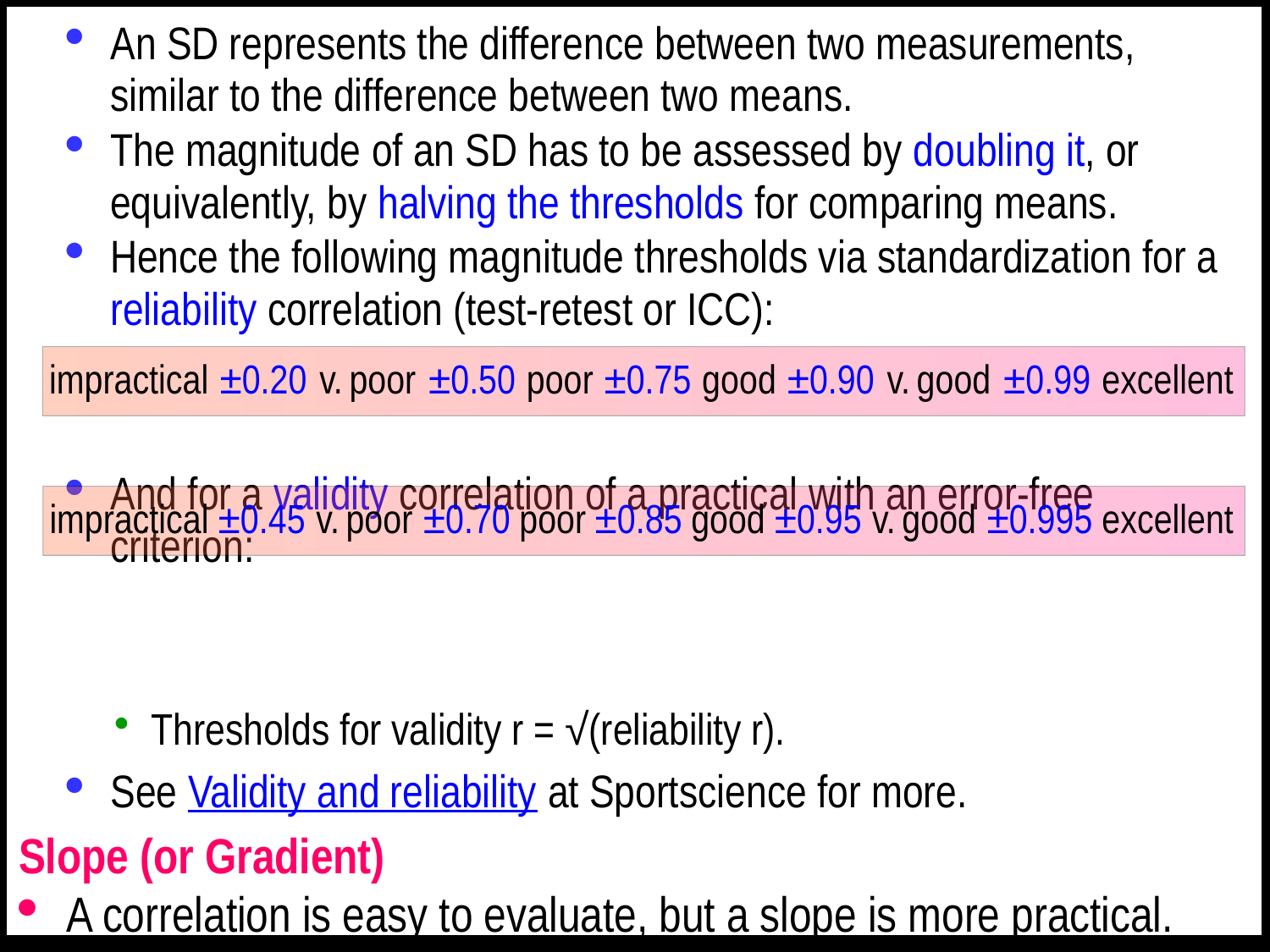

An SD represents the difference between two measurements, similar to the difference between two means.
The magnitude of an SD has to be assessed by doubling it, or equivalently, by halving the thresholds for comparing means.
Hence the following magnitude thresholds via standardization for a reliability correlation (test-retest or ICC):

And for a validity correlation of a practical with an error-free criterion:

Thresholds for validity r = √(reliability r).
See Validity and reliability at Sportscience for more.
Slope (or Gradient)
A correlation is easy to evaluate, but a slope is more practical.
As with the correlation coefficient, use it when a straight line looks like the best way to fit a trend in a scatterplot…

impractical
±0.20
v. poor
±0.50
poor
±0.75
good
±0.90
v. good
±0.99
excellent

impractical
±0.45
v. poor
±0.70
poor
±0.85
good
±0.95
v. good
±0.995
excellent